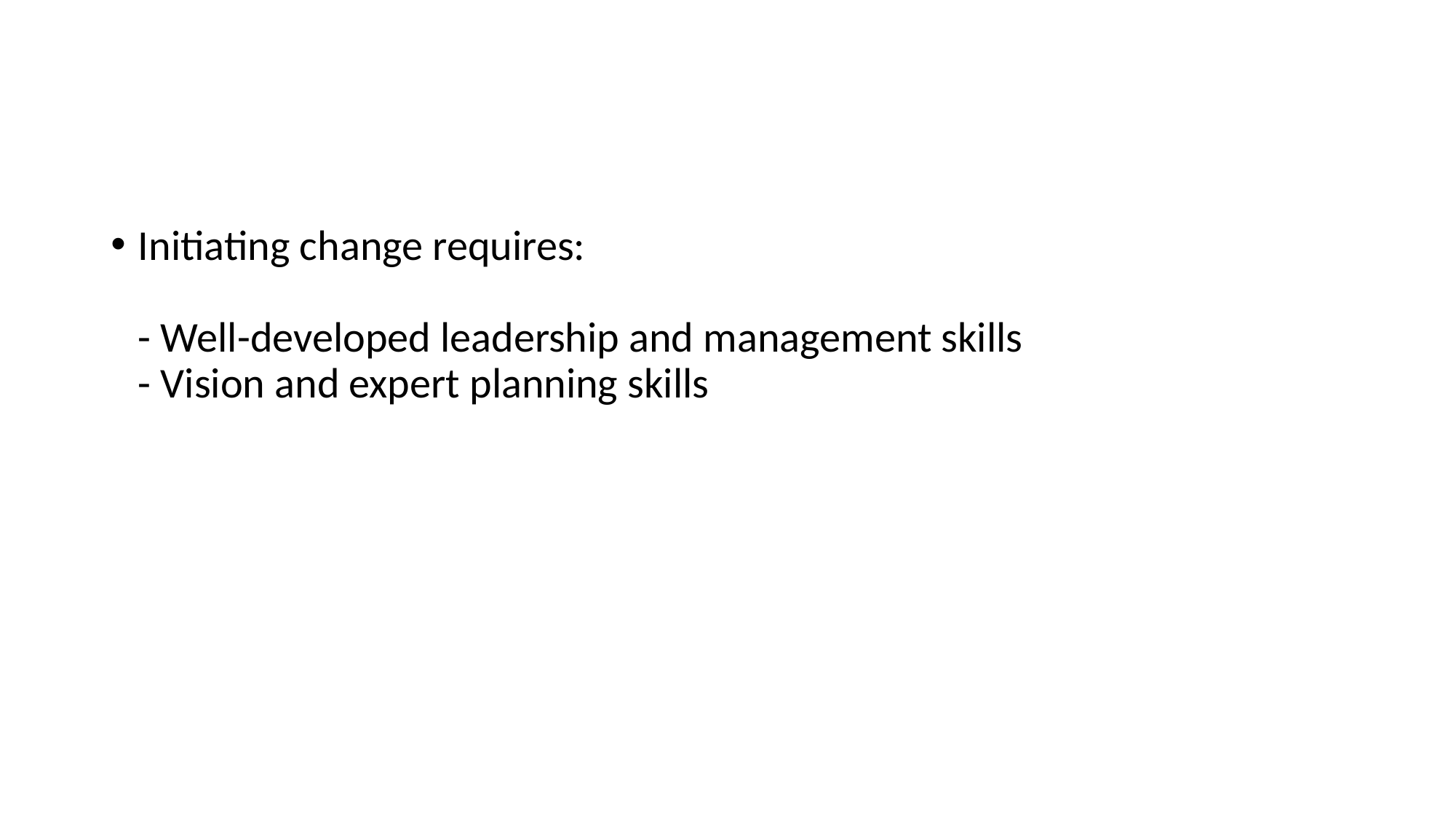

Initiating change requires:
- Well-developed leadership and management skills
- Vision and expert planning skills